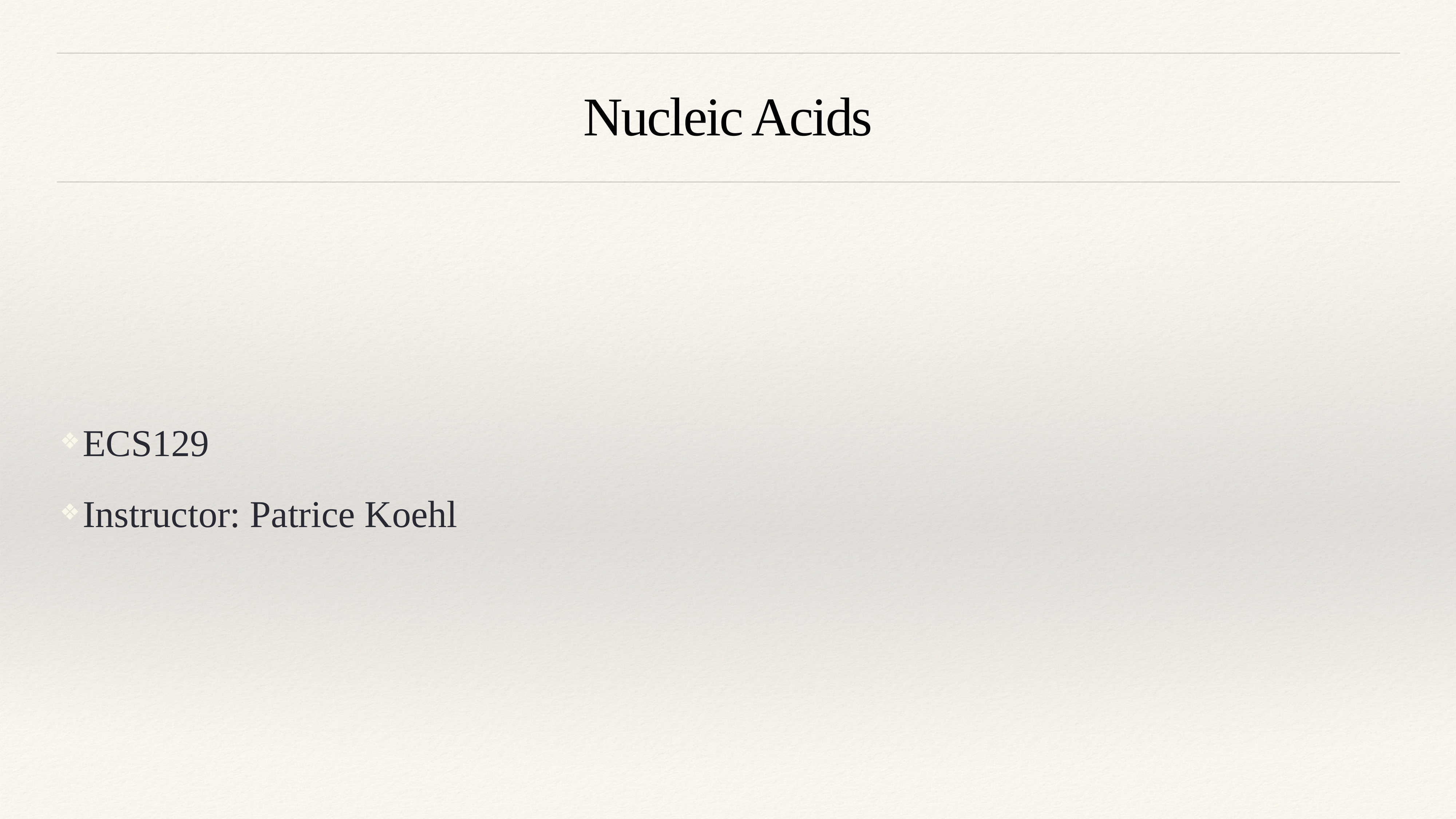

# Nucleic Acids
ECS129
Instructor: Patrice Koehl